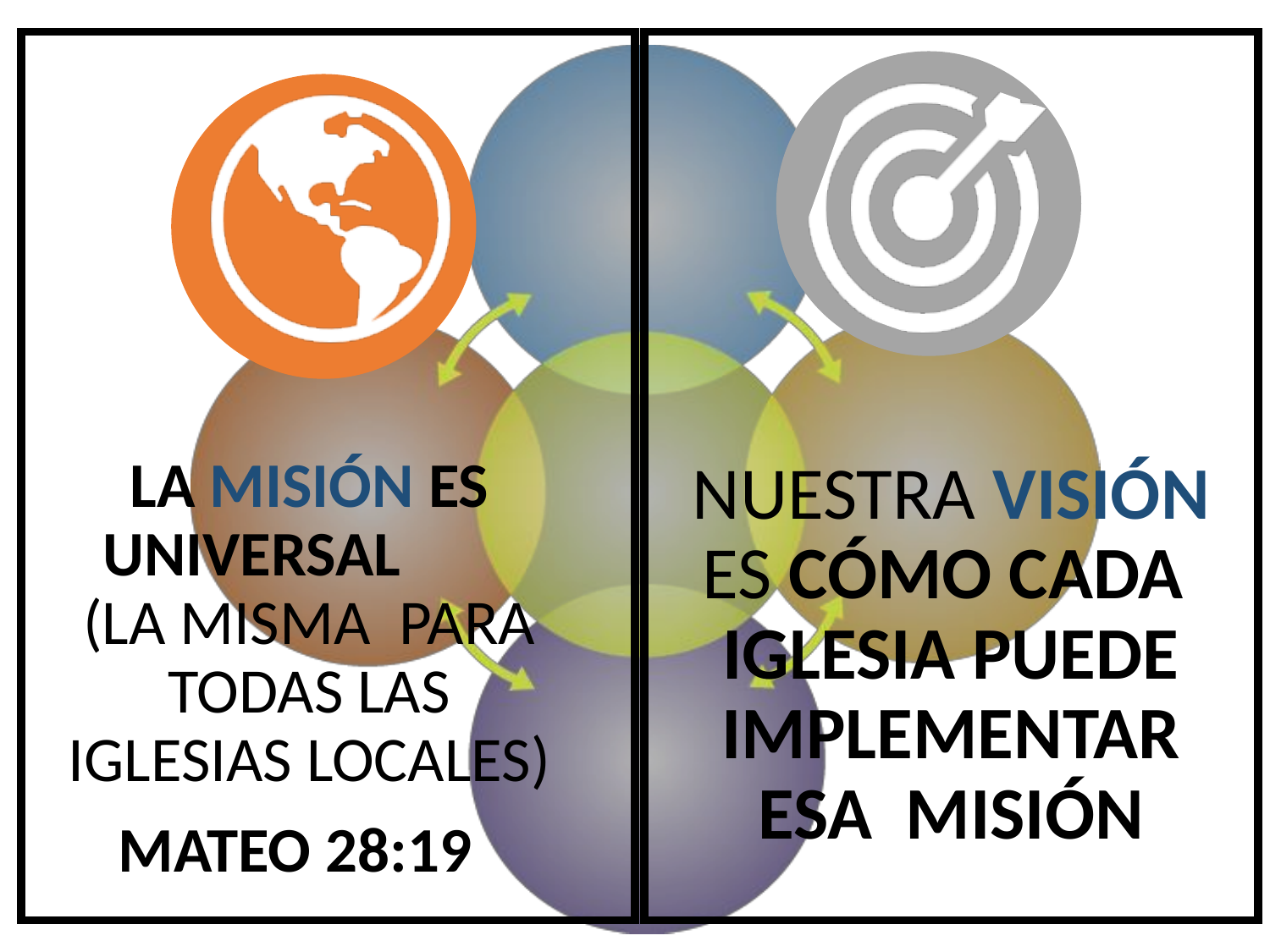

La Misión es universal         (la misma  para todas las iglesias locales)
Mateo 28:19
Nuestra Visión es cómo cada  iglesia puede implementar esa  Misión